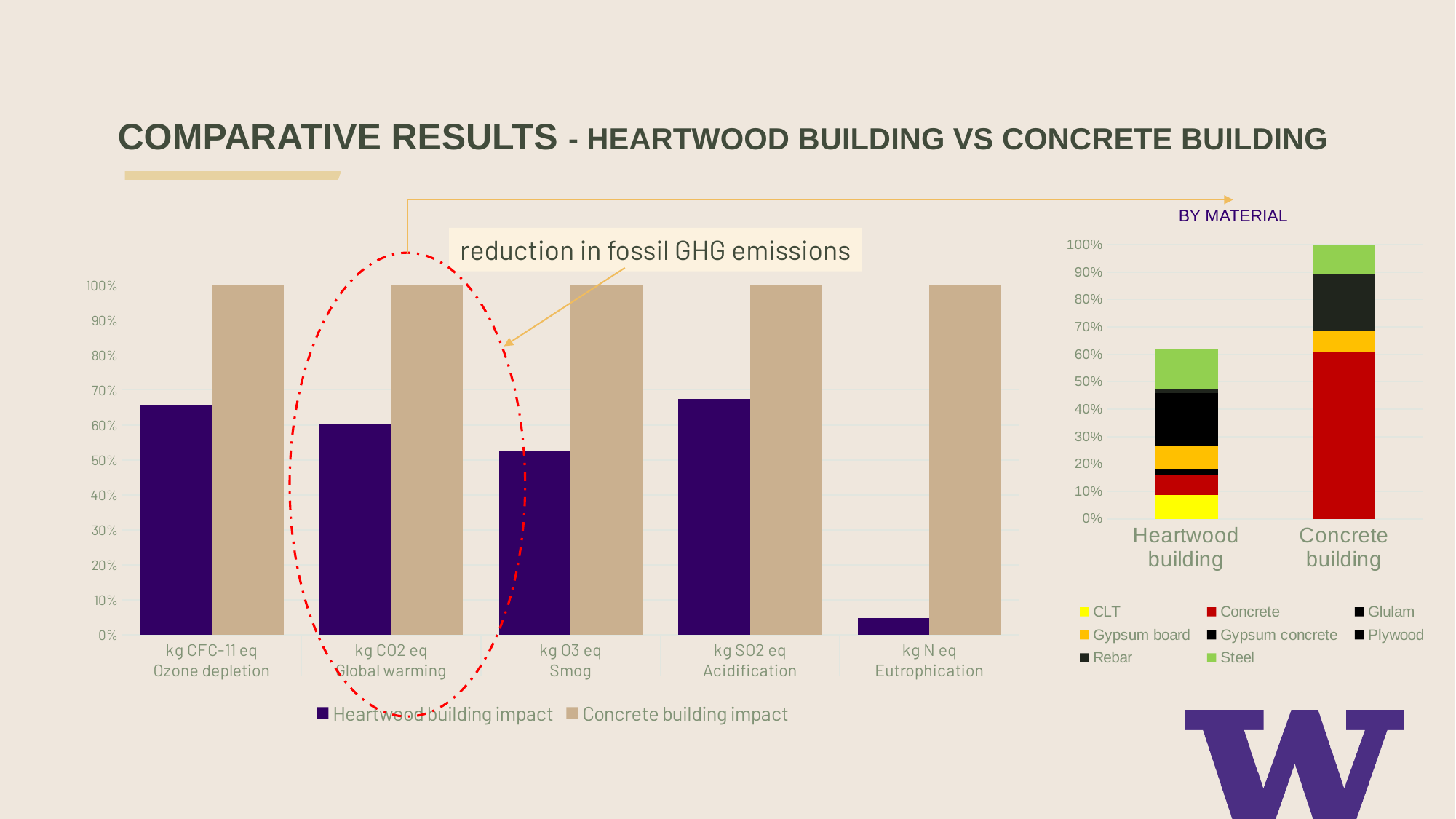

# COMPARATIVE RESULTS - HEARTWOOD BUILDING VS CONCRETE BUILDING
BY MATERIAL
reduction in fossil GHG emissions

### Chart

| Category | CLT | Concrete | Glulam | Gypsum board | Gypsum concrete | Plywood | Rebar | Steel |
|---|---|---|---|---|---|---|---|---|
| Heartwood building | 0.08795783268157352 | 0.07052880879903109 | 0.02341588975951756 | 0.08264138891907724 | 0.18936810430617856 | 0.005834839823232555 | 0.015804290108589036 | 0.14208136849102768 |
| Concrete building | 0.0 | 0.6112914295677304 | 0.0 | 0.07416458886353985 | 0.0 | 0.0 | 0.2096680993476171 | 0.10487588222111258 |

### Chart

| Category |  |  |
|---|---|---|
| kg CFC-11 eq | 0.6577528946914267 | 1.0 |
| kg CO2 eq | 0.6018601382553758 | 1.0 |
| kg O3 eq | 0.5241971938113097 | 1.0 |
| kg SO2 eq | 0.6750314244525976 | 1.0 |
| kg N eq | 0.048979867619922096 | 1.0 |